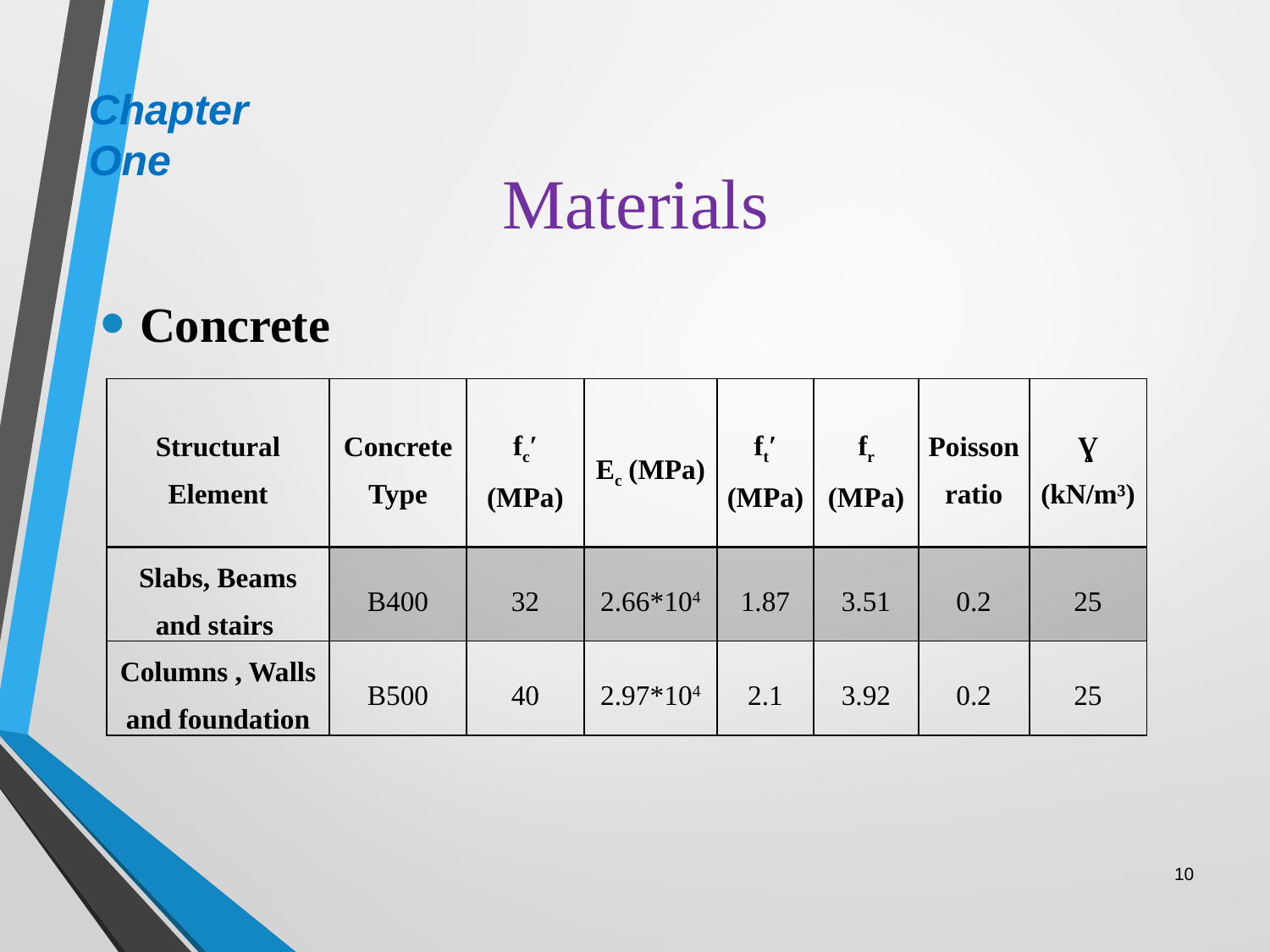

Chapter One
# Materials
Concrete

| Structural Element | Concrete Type | fcʹ (MPa) | Ec (MPa) | ftʹ (MPa) | fr (MPa) | Poisson ratio | Ɣ (kN/m³) |
| --- | --- | --- | --- | --- | --- | --- | --- |
| Slabs, Beams and stairs | B400 | 32 | 2.66\*104 | 1.87 | 3.51 | 0.2 | 25 |
| Columns , Walls and foundation | B500 | 40 | 2.97\*104 | 2.1 | 3.92 | 0.2 | 25 |
10